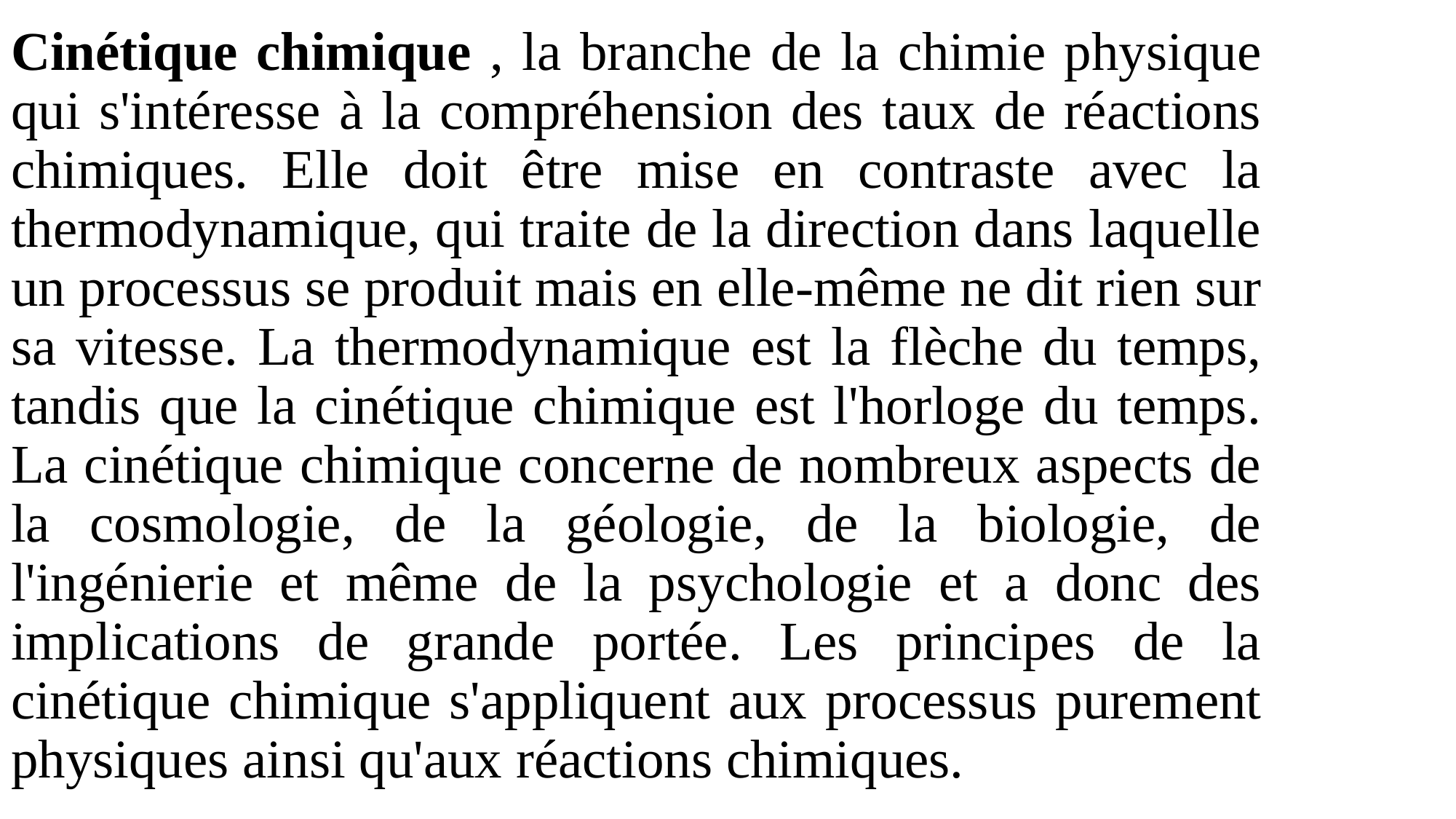

Cinétique chimique , la branche de la chimie physique qui s'intéresse à la compréhension des taux de réactions chimiques. Elle doit être mise en contraste avec la thermodynamique, qui traite de la direction dans laquelle un processus se produit mais en elle-même ne dit rien sur sa vitesse. La thermodynamique est la flèche du temps, tandis que la cinétique chimique est l'horloge du temps. La cinétique chimique concerne de nombreux aspects de la cosmologie, de la géologie, de la biologie, de l'ingénierie et même de la psychologie et a donc des implications de grande portée. Les principes de la cinétique chimique s'appliquent aux processus purement physiques ainsi qu'aux réactions chimiques.